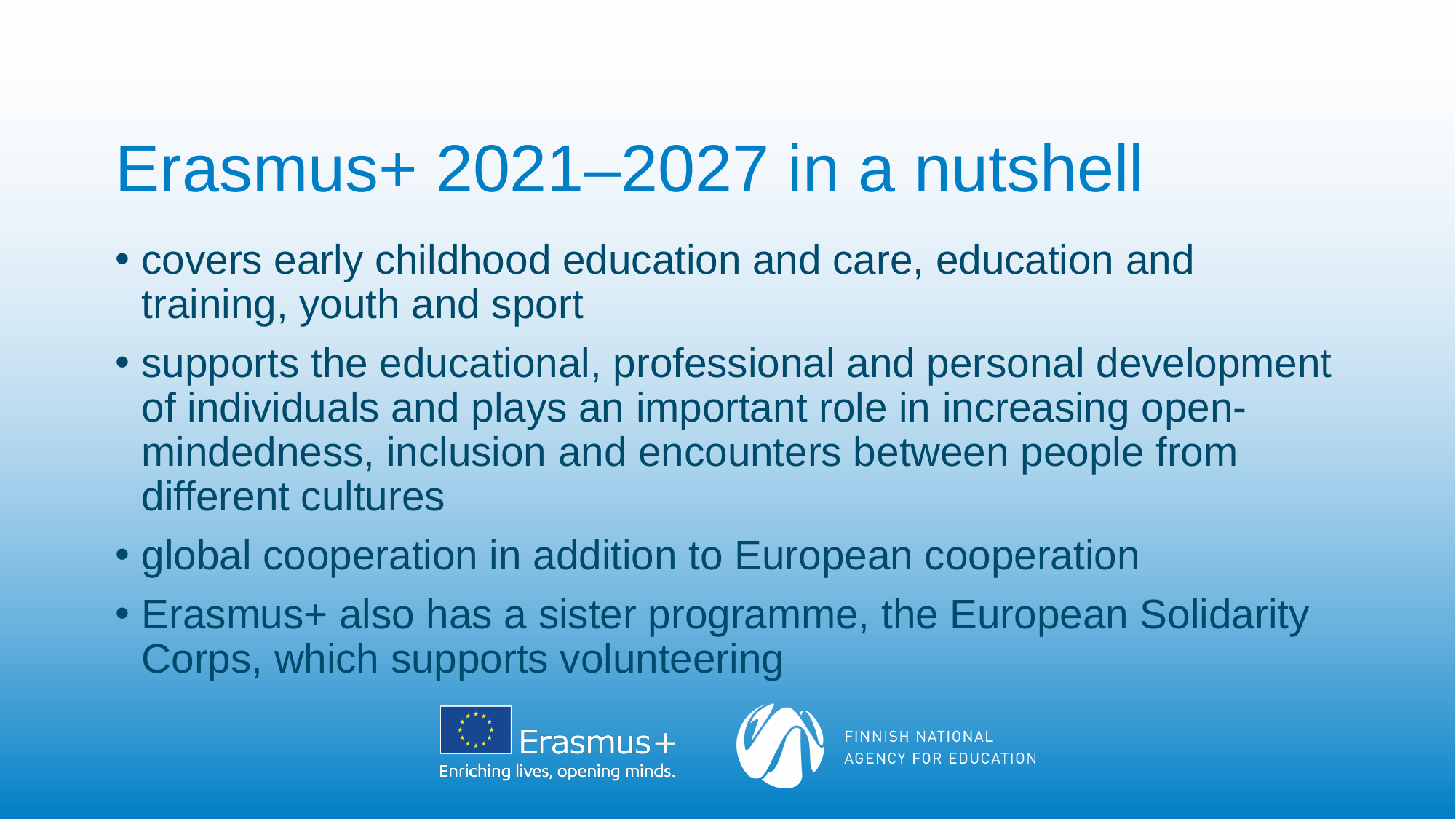

# Erasmus+ 2021–2027 in a nutshell
covers early childhood education and care, education and training, youth and sport
supports the educational, professional and personal development of individuals and plays an important role in increasing open-mindedness, inclusion and encounters between people from different cultures
global cooperation in addition to European cooperation
Erasmus+ also has a sister programme, the European Solidarity Corps, which supports volunteering